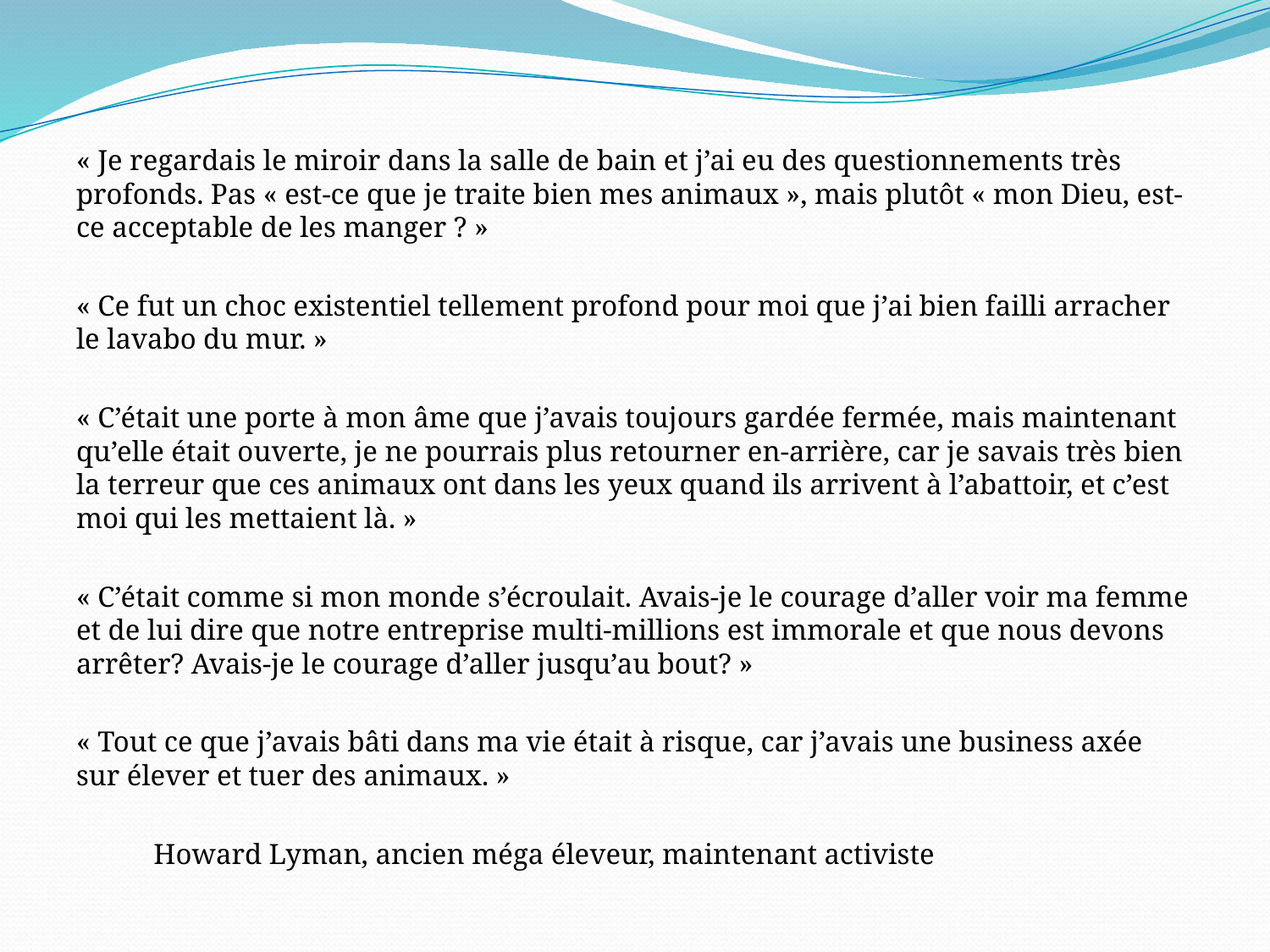

« Je regardais le miroir dans la salle de bain et j’ai eu des questionnements très profonds. Pas « est-ce que je traite bien mes animaux », mais plutôt « mon Dieu, est-ce acceptable de les manger ? »

« Ce fut un choc existentiel tellement profond pour moi que j’ai bien failli arracher le lavabo du mur. »

« C’était une porte à mon âme que j’avais toujours gardée fermée, mais maintenant qu’elle était ouverte, je ne pourrais plus retourner en-arrière, car je savais très bien la terreur que ces animaux ont dans les yeux quand ils arrivent à l’abattoir, et c’est moi qui les mettaient là. »

« C’était comme si mon monde s’écroulait. Avais-je le courage d’aller voir ma femme et de lui dire que notre entreprise multi-millions est immorale et que nous devons arrêter? Avais-je le courage d’aller jusqu’au bout? »

« Tout ce que j’avais bâti dans ma vie était à risque, car j’avais une business axée sur élever et tuer des animaux. »

	Howard Lyman, ancien méga éleveur, maintenant activiste